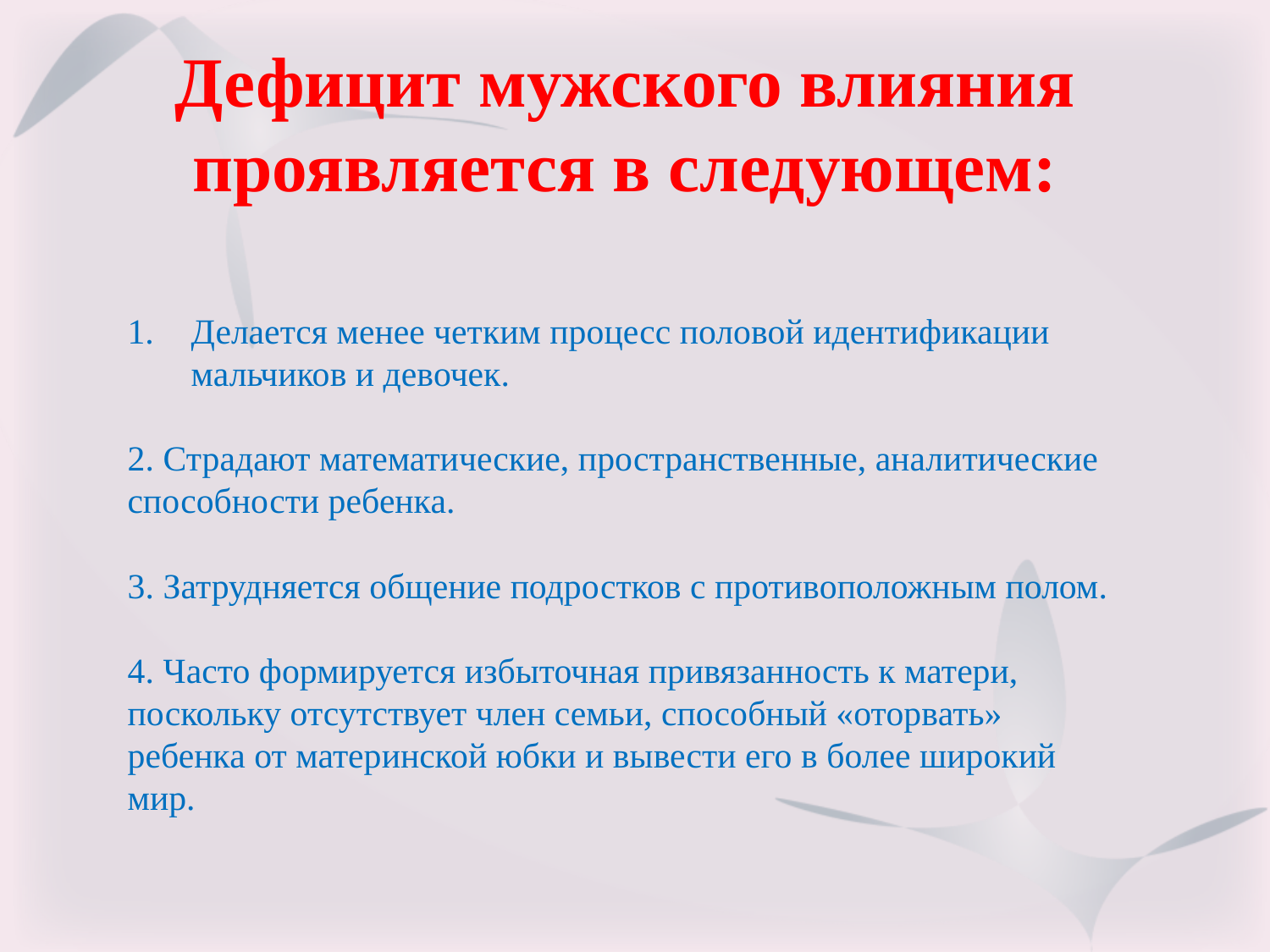

Дефицит мужского влияния проявляется в следующем:

Делается менее четким процесс половой идентификации мальчиков и девочек.

2. Страдают математические, пространственные, аналитические способности ребенка.

3. Затрудняется общение подростков с противоположным полом.

4. Часто формируется избыточная привязанность к матери, поскольку отсутствует член семьи, способный «оторвать» ребенка от материнской юбки и вывести его в более широкий мир.